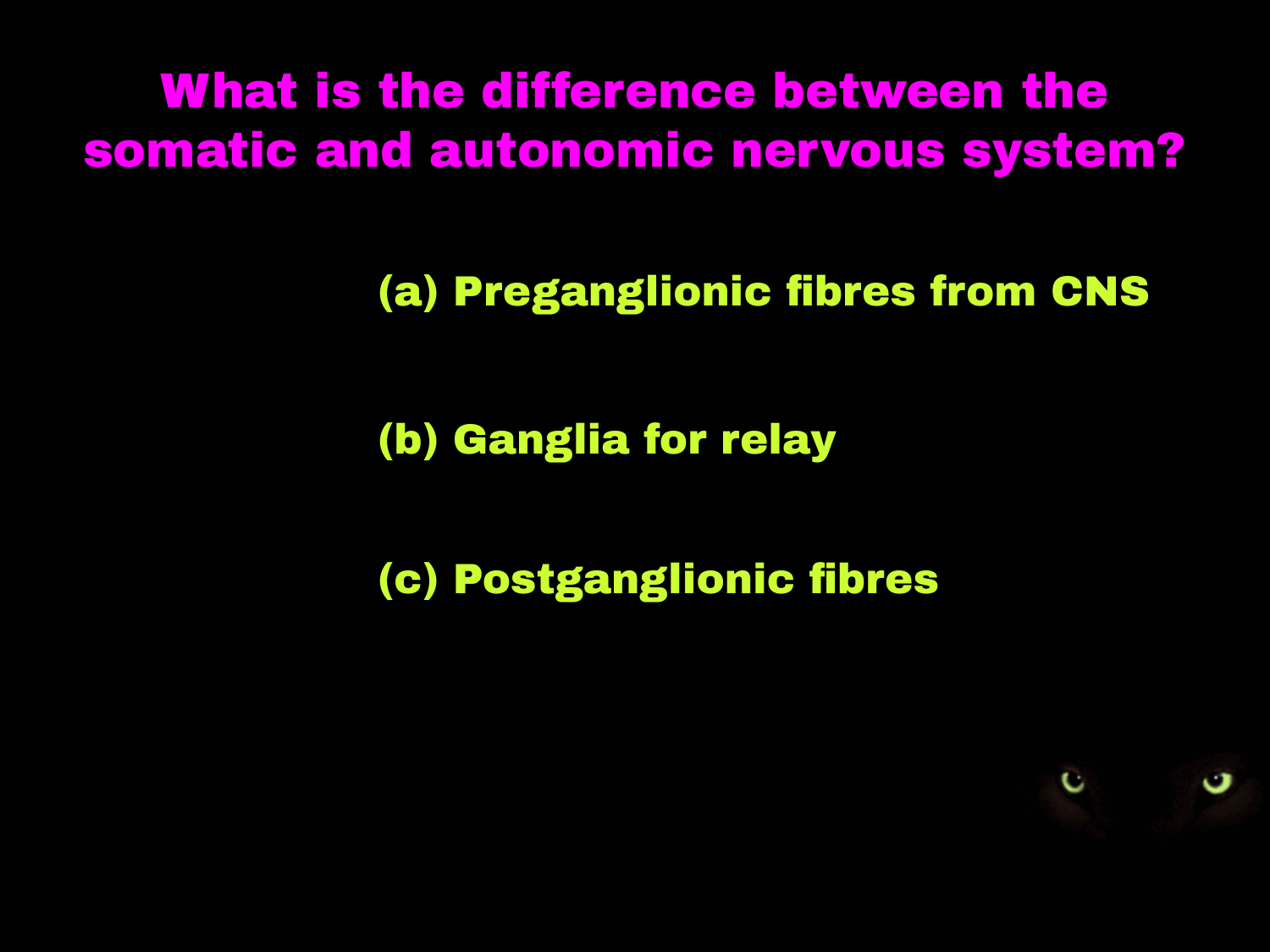

What is the difference between the somatic and autonomic nervous system?
			(a) Preganglionic fibres from CNS

			(b) Ganglia for relay

			(c) Postganglionic fibres